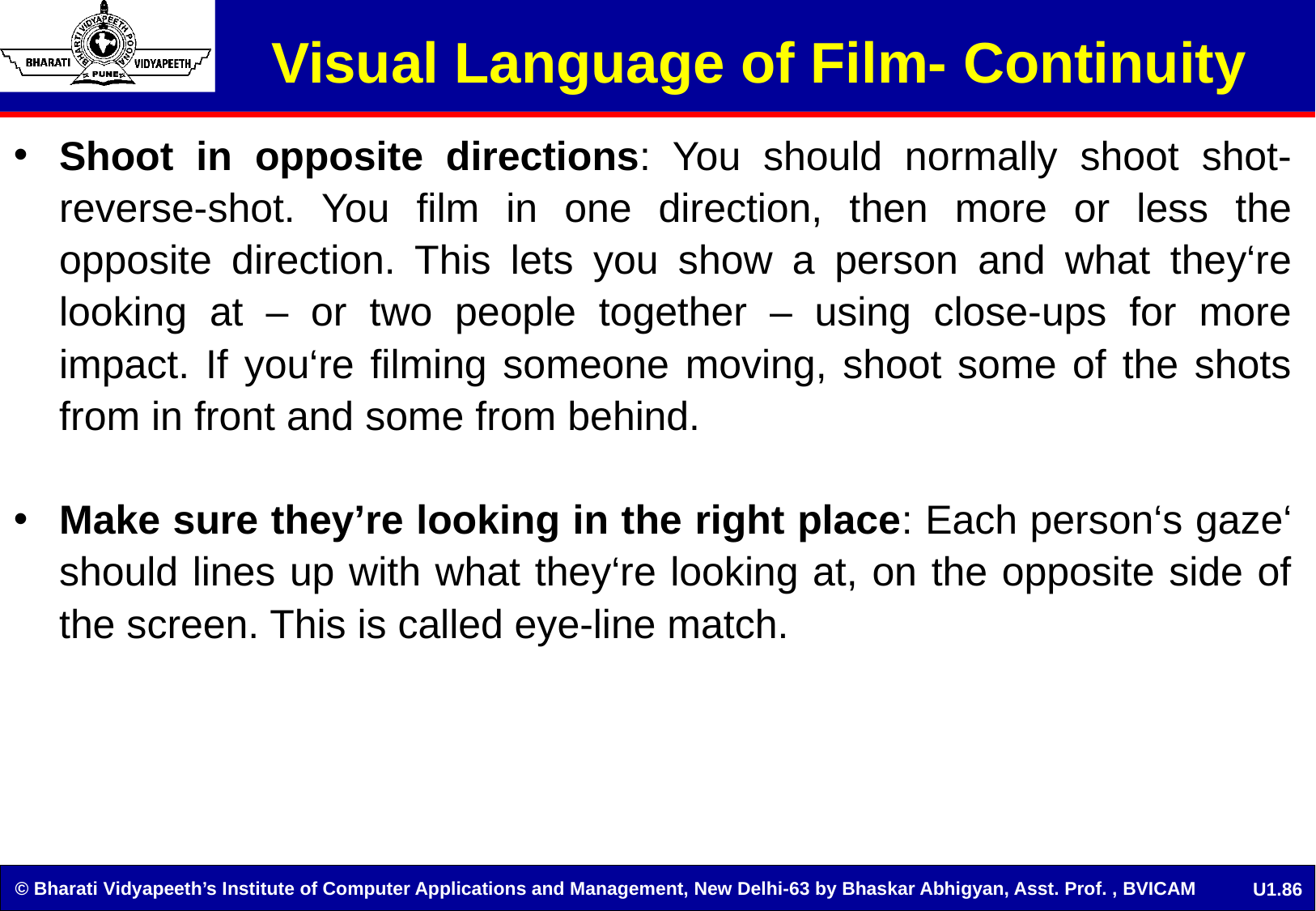

# Visual Language of Film- Continuity
Shoot in opposite directions: You should normally shoot shot-reverse-shot. You film in one direction, then more or less the opposite direction. This lets you show a person and what they‘re looking at – or two people together – using close-ups for more impact. If you‘re filming someone moving, shoot some of the shots from in front and some from behind.

Make sure they’re looking in the right place: Each person‘s gaze‘ should lines up with what they‘re looking at, on the opposite side of the screen. This is called eye-line match.